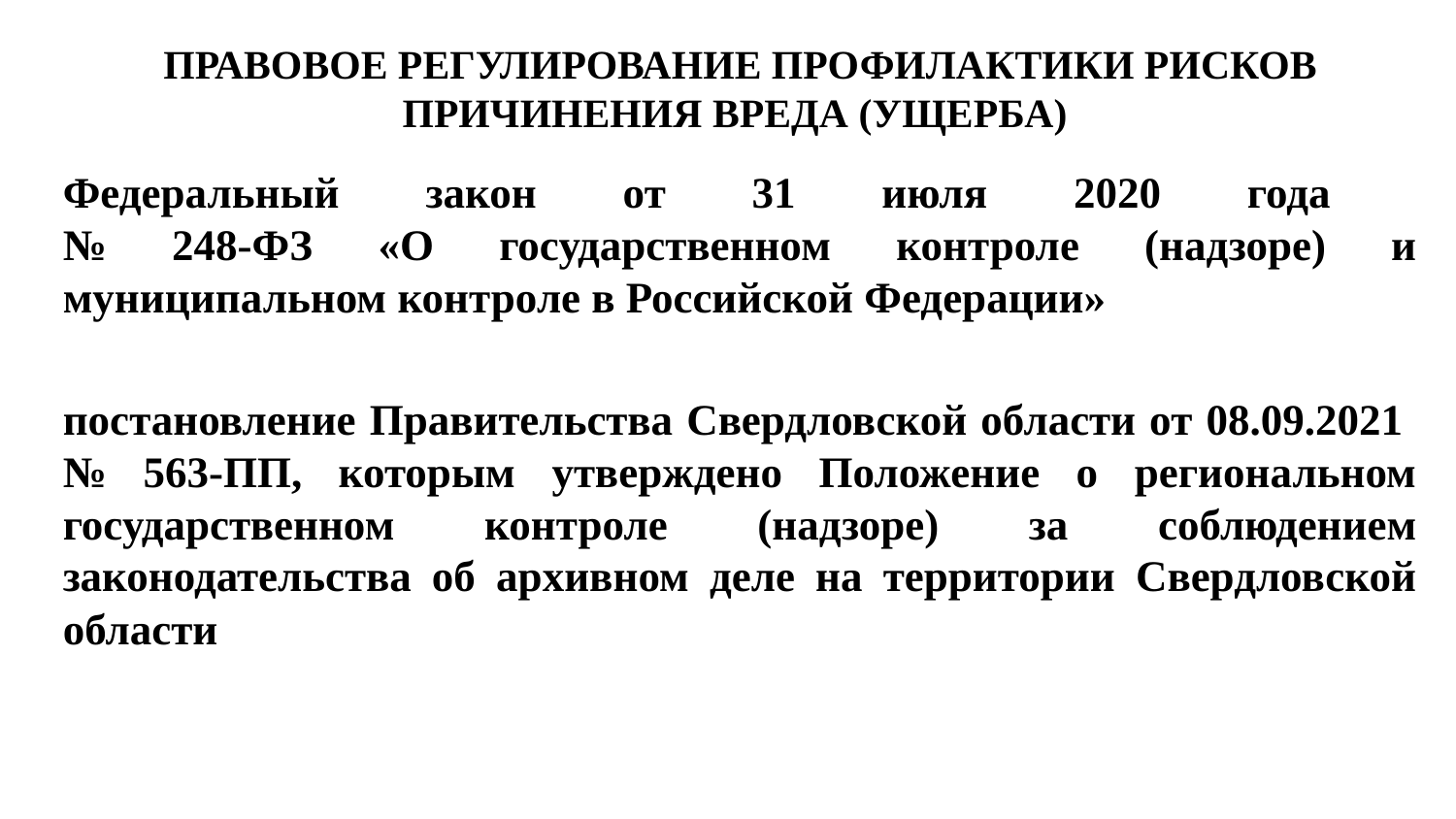

Правовое регулирование Профилактики рисков причинения вреда (ущерба)
Федеральный закон от 31 июля 2020 года
№ 248-ФЗ «О государственном контроле (надзоре) и муниципальном контроле в Российской Федерации»

постановление Правительства Свердловской области от 08.09.2021
№ 563-ПП, которым утверждено Положение о региональном государственном контроле (надзоре) за соблюдением законодательства об архивном деле на территории Свердловской области